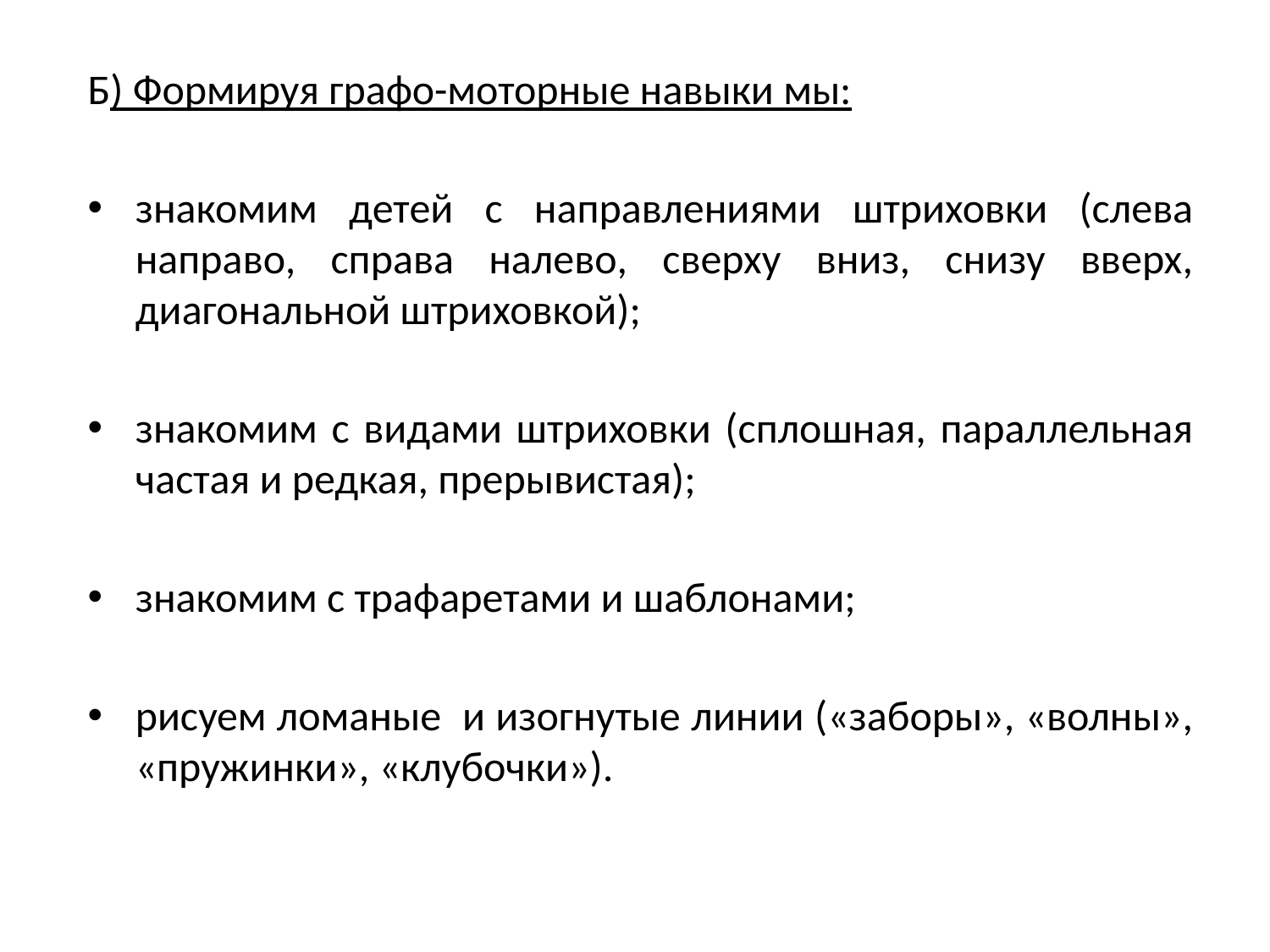

Б) Формируя графо-моторные навыки мы:

знакомим детей с направлениями штриховки (слева направо, справа налево, сверху вниз, снизу вверх, диагональной штриховкой);

знакомим с видами штриховки (сплошная, параллельная частая и редкая, прерывистая);

знакомим с трафаретами и шаблонами;

рисуем ломаные  и изогнутые линии («заборы», «волны», «пружинки», «клубочки»).